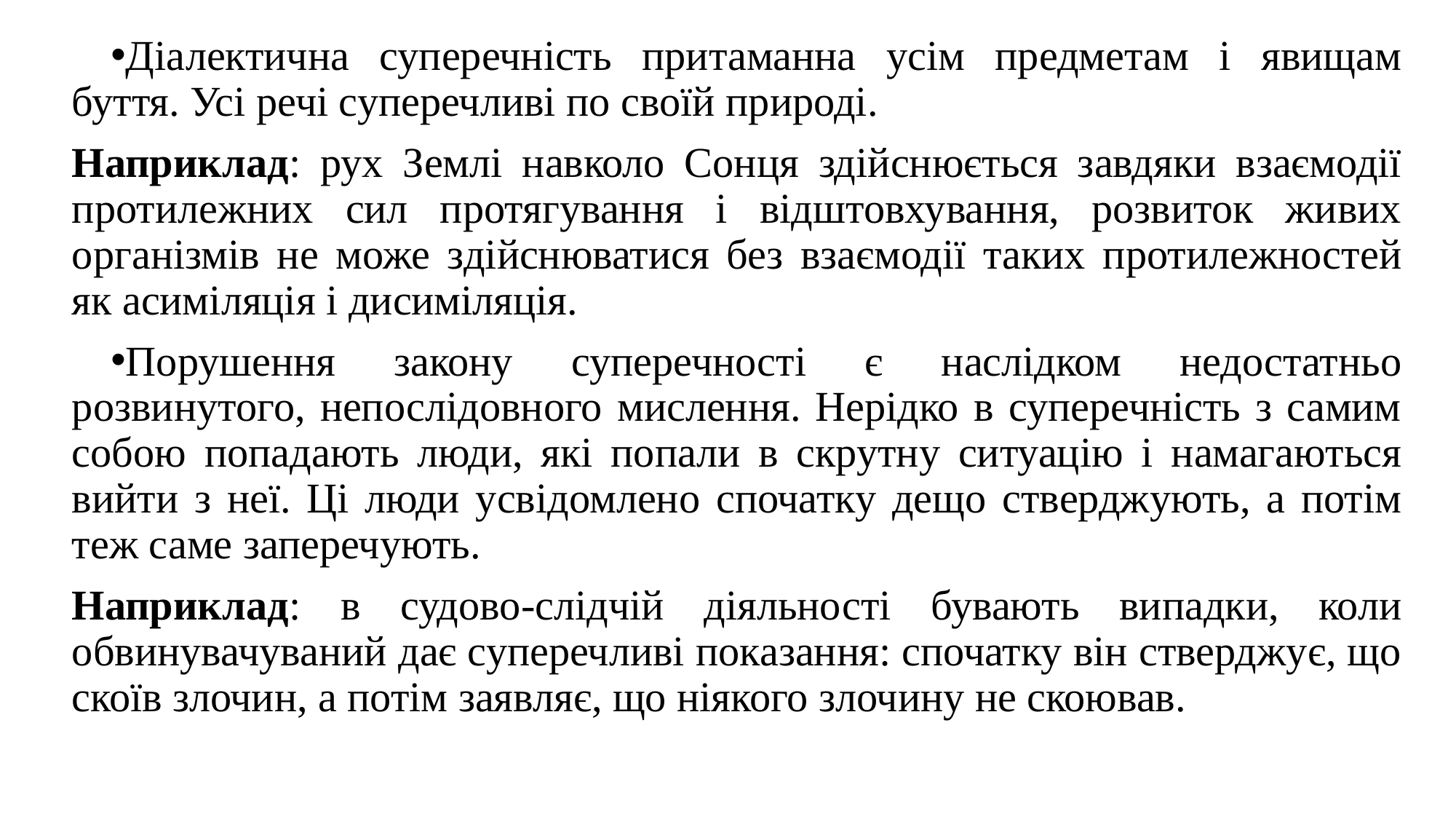

Діалектична суперечність притаманна усім предметам і явищам буття. Усі речі суперечливі по своїй природі.
Наприклад: рух Землі навколо Сонця здійснюється завдяки взаємодії протилежних сил протягування і відштовхування, розвиток живих організмів не може здійснюватися без взаємодії таких протилежностей як асиміляція і дисиміляція.
Порушення закону суперечності є наслідком недостатньо розвинутого, непослідовного мислення. Нерідко в суперечність з самим собою попадають люди, які попали в скрутну ситуацію і намагаються вийти з неї. Ці люди усвідомлено спочатку дещо стверджують, а потім теж саме заперечують.
Наприклад: в судово-слідчій діяльності бувають випадки, коли обвинувачуваний дає суперечливі показання: спочатку він стверджує, що скоїв злочин, а потім заявляє, що ніякого злочину не скоював.